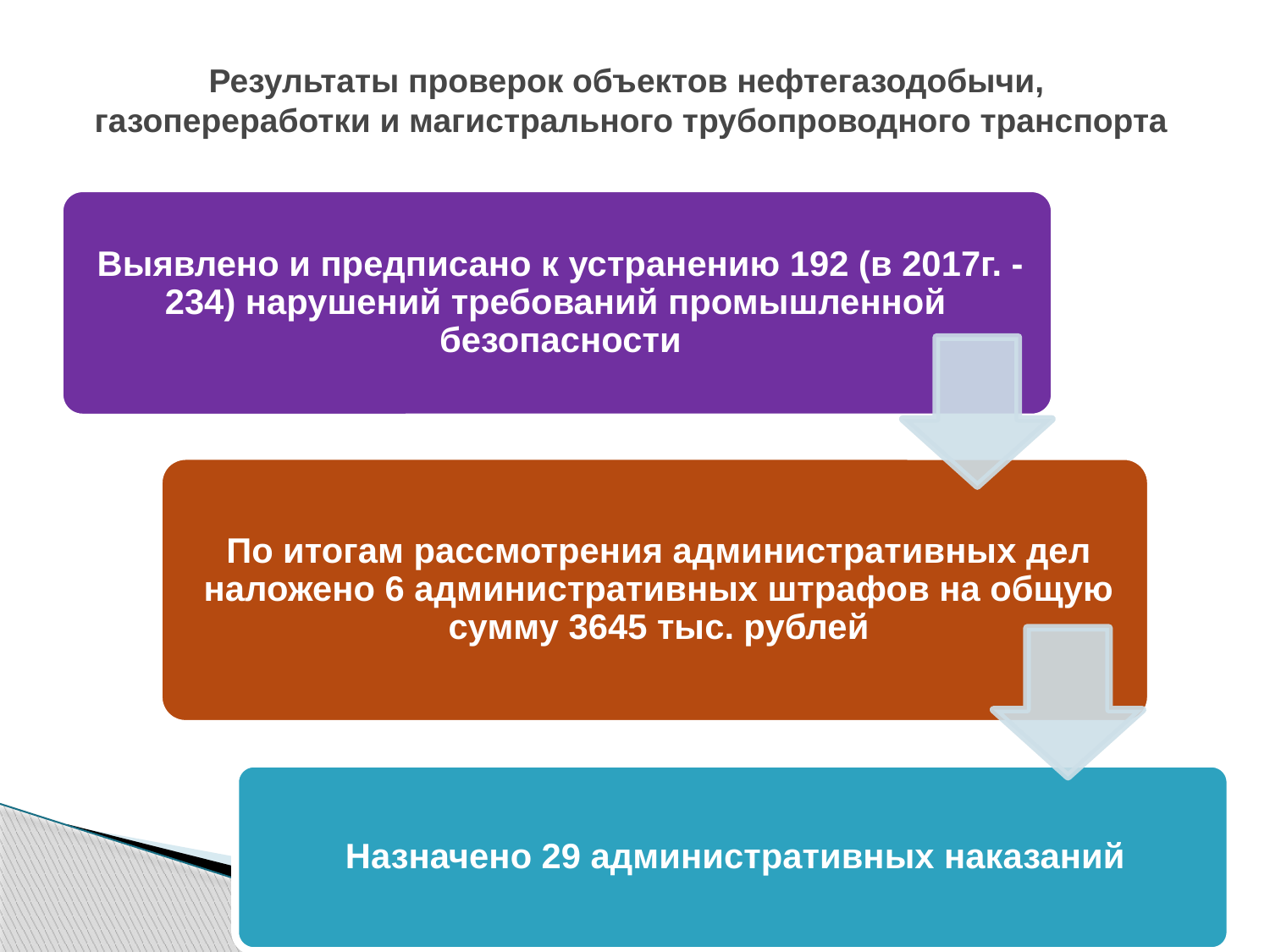

# Результаты проверок объектов нефтегазодобычи,  газопереработки и магистрального трубопроводного транспорта
Выявлено и предписано к устранению 192 (в 2017г. - 234) нарушений требований промышленной  безопасности
По итогам рассмотрения административных дел наложено 6 административных штрафов на общую сумму 3645 тыс. рублей
Назначено 29 административных наказаний